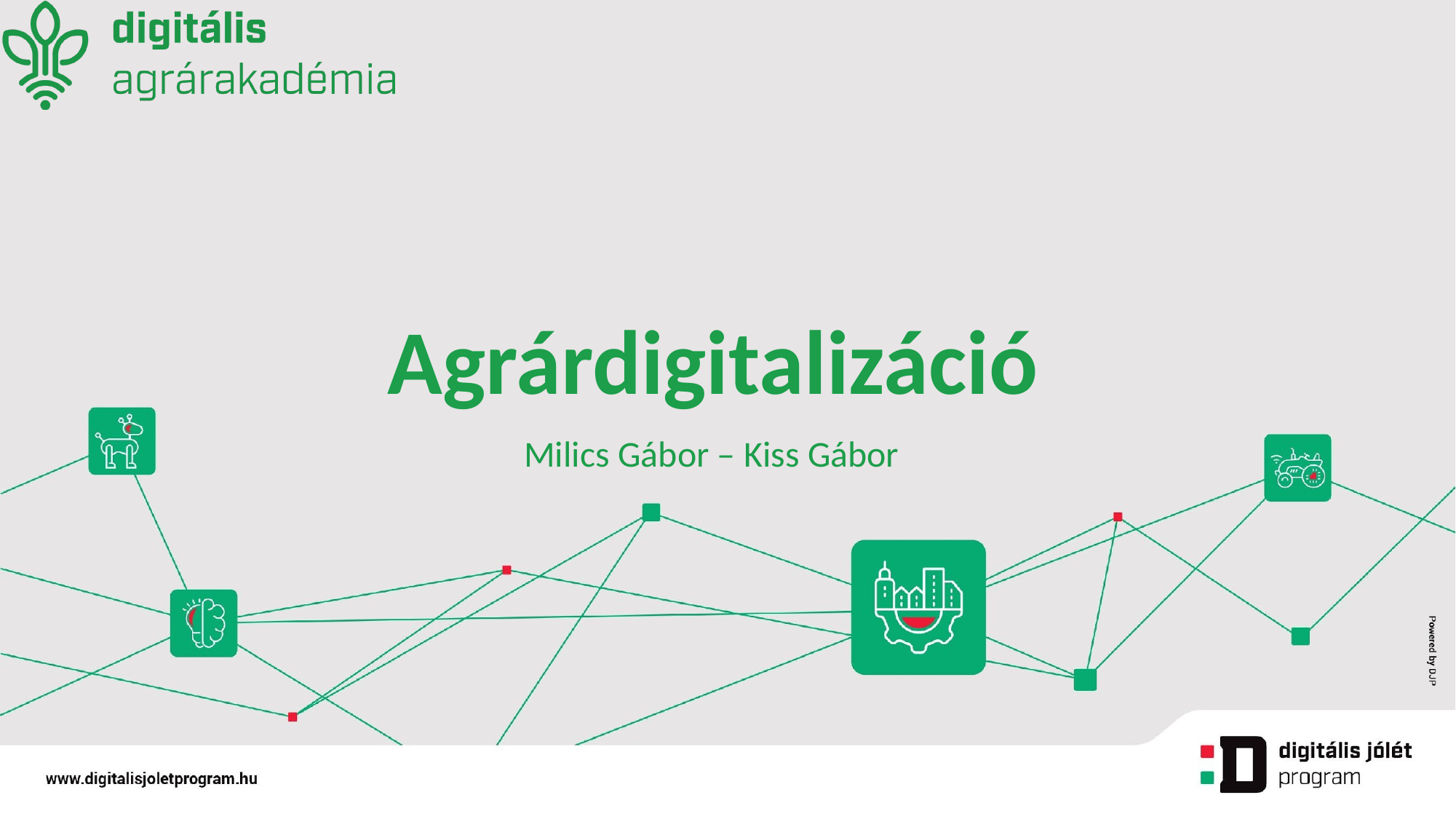

# Agrárdigitalizáció
Milics Gábor – Kiss Gábor